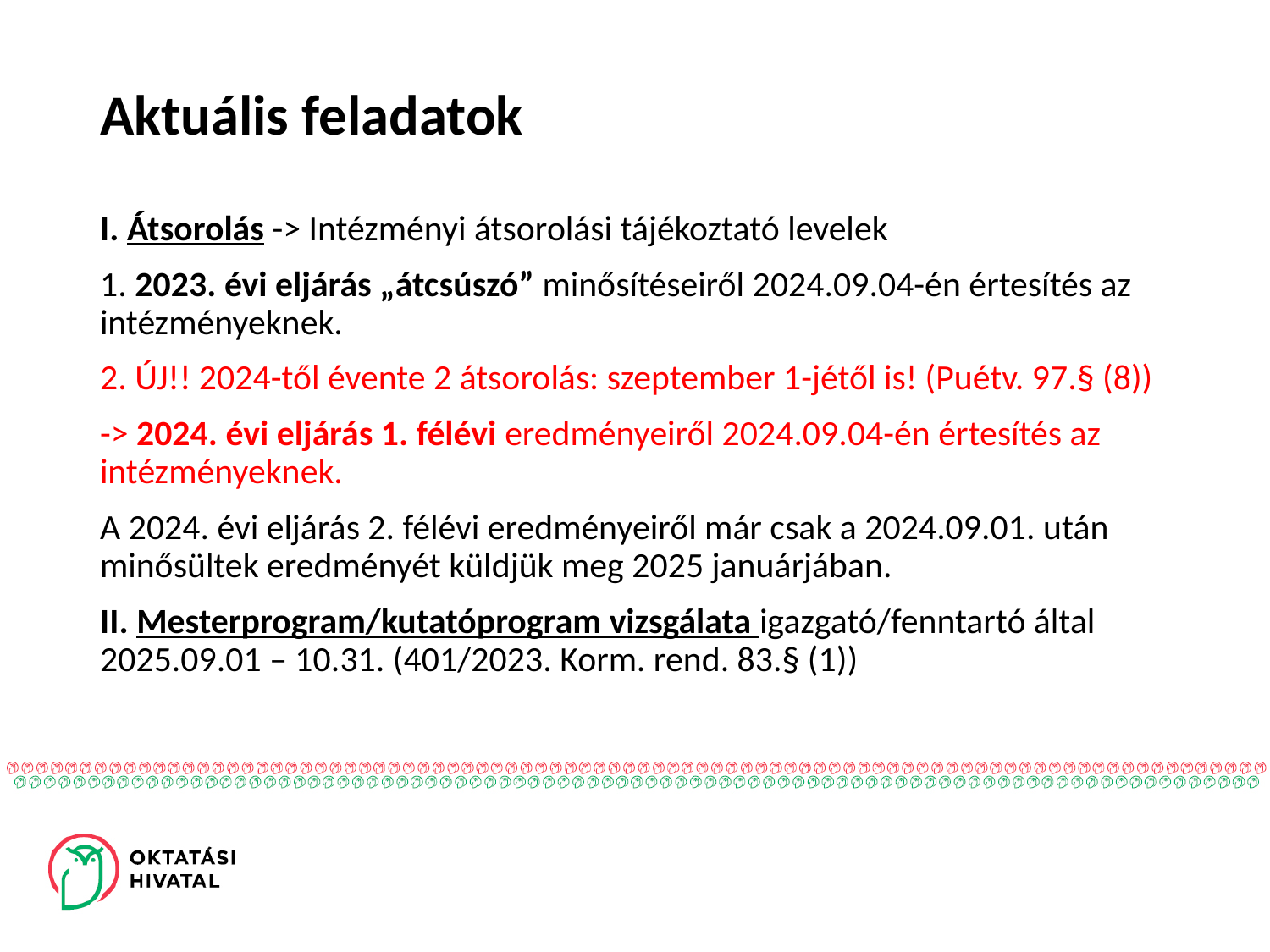

# Aktuális feladatok
I. Átsorolás -> Intézményi átsorolási tájékoztató levelek
1. 2023. évi eljárás „átcsúszó” minősítéseiről 2024.09.04-én értesítés az intézményeknek.
2. ÚJ!! 2024-től évente 2 átsorolás: szeptember 1-jétől is! (Puétv. 97.§ (8))
-> 2024. évi eljárás 1. félévi eredményeiről 2024.09.04-én értesítés az intézményeknek.
A 2024. évi eljárás 2. félévi eredményeiről már csak a 2024.09.01. után minősültek eredményét küldjük meg 2025 januárjában.
II. Mesterprogram/kutatóprogram vizsgálata igazgató/fenntartó által 2025.09.01 – 10.31. (401/2023. Korm. rend. 83.§ (1))